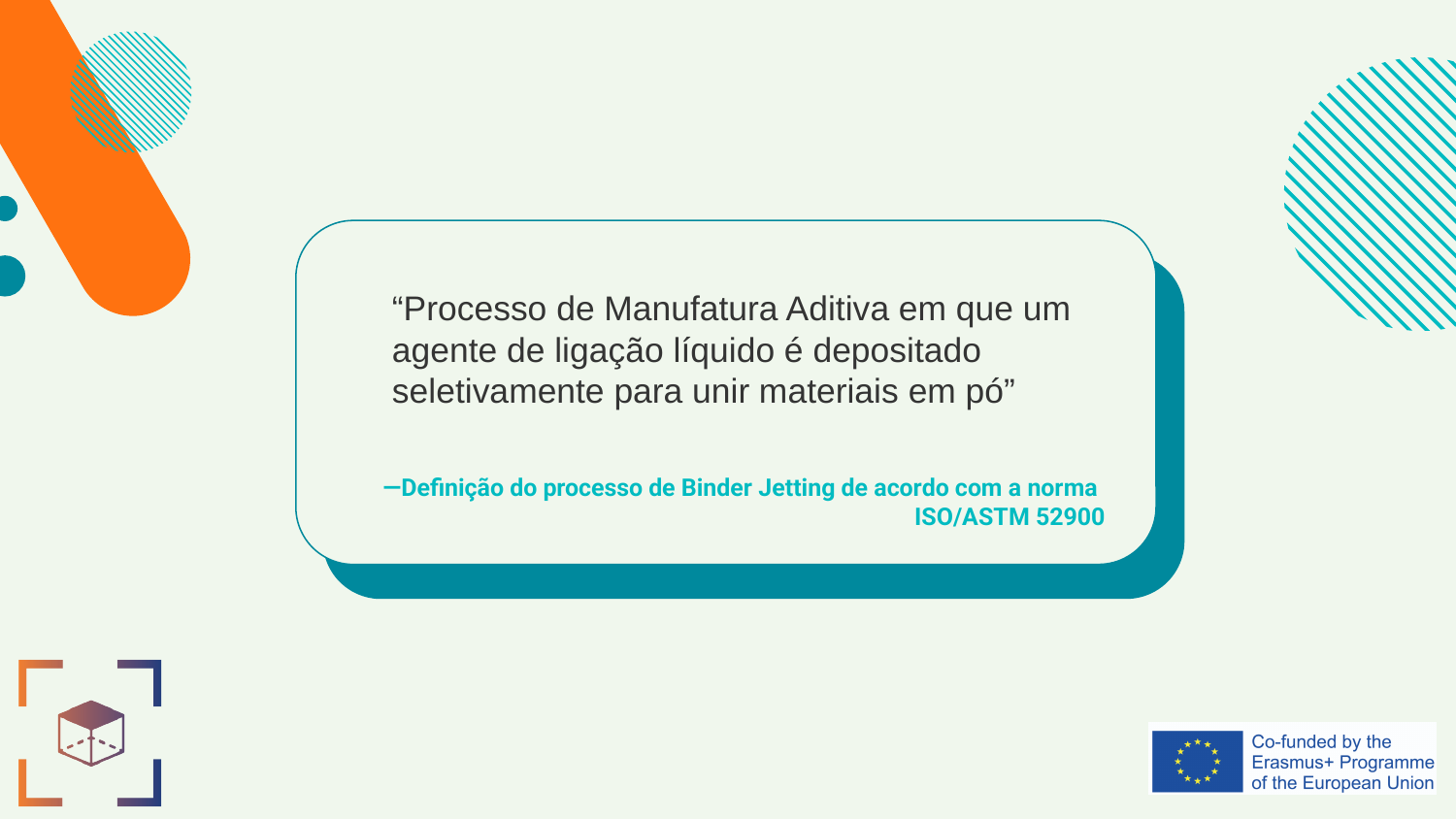

“Processo de Manufatura Aditiva em que um agente de ligação líquido é depositado seletivamente para unir materiais em pó”
# —Definição do processo de Binder Jetting de acordo com a norma  ISO/ASTM 52900